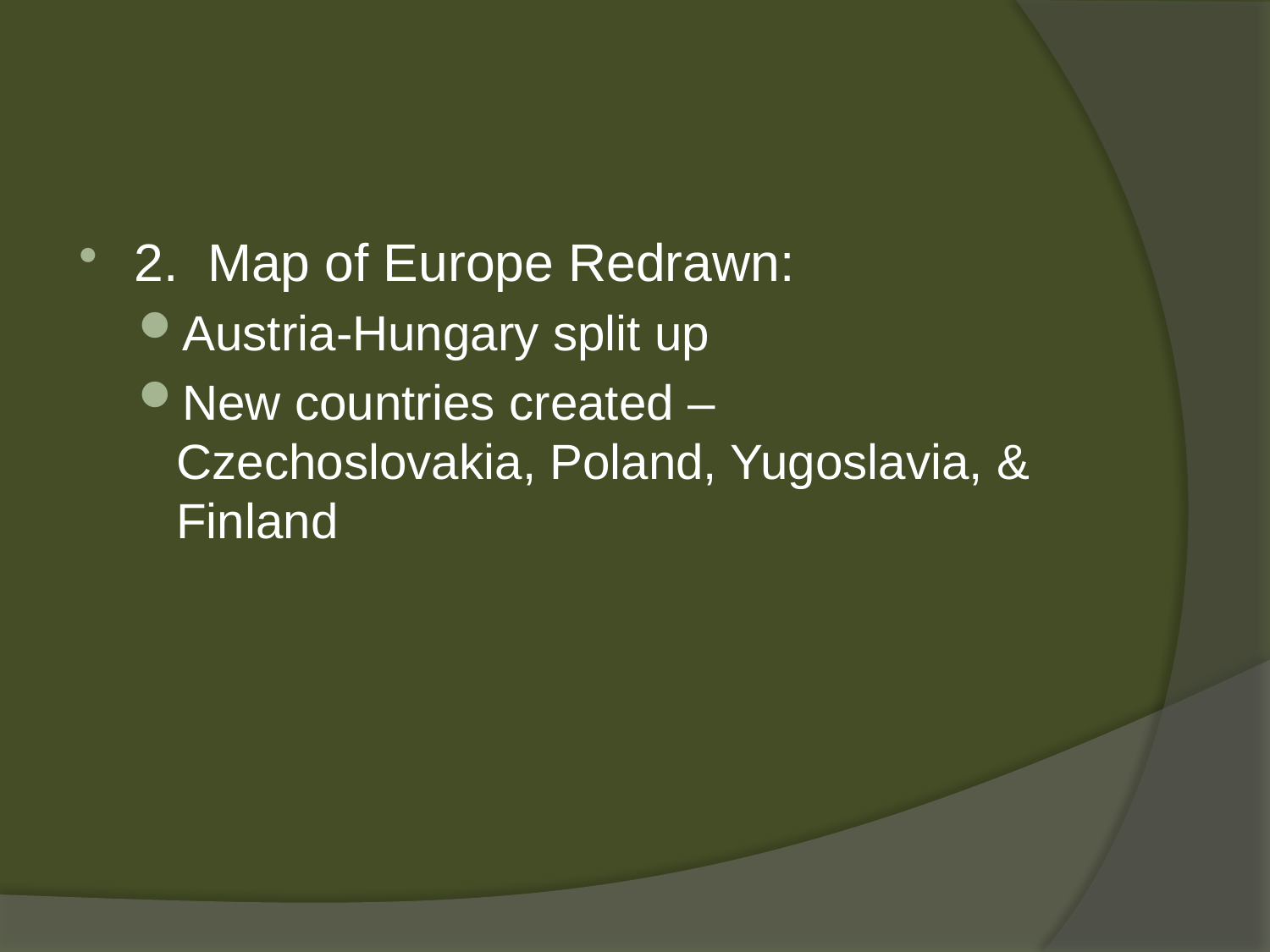

#
2.  Map of Europe Redrawn:
Austria-Hungary split up
New countries created – Czechoslovakia, Poland, Yugoslavia, & Finland